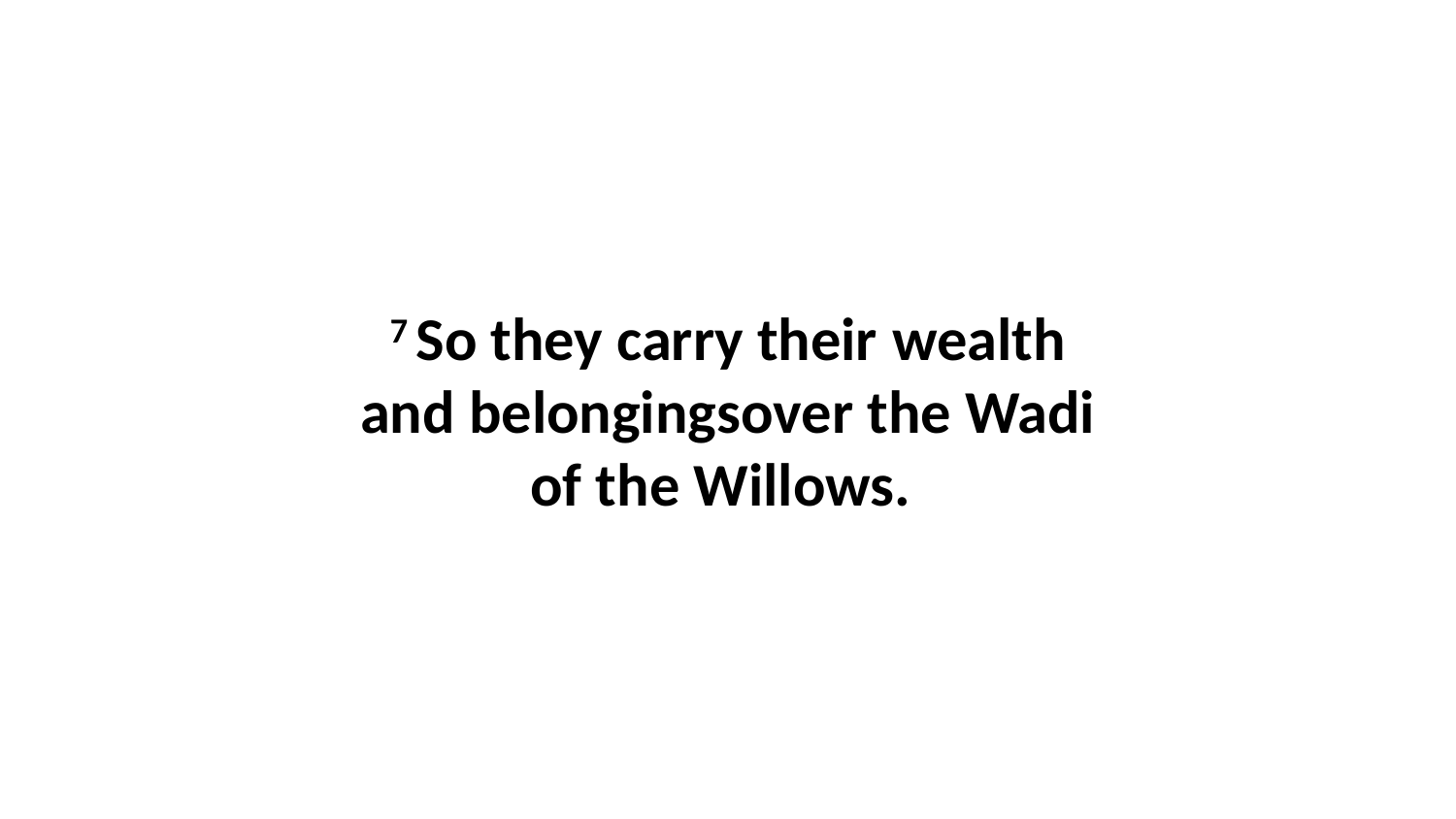

7 So they carry their wealth and belongingsover the Wadi of the Willows.